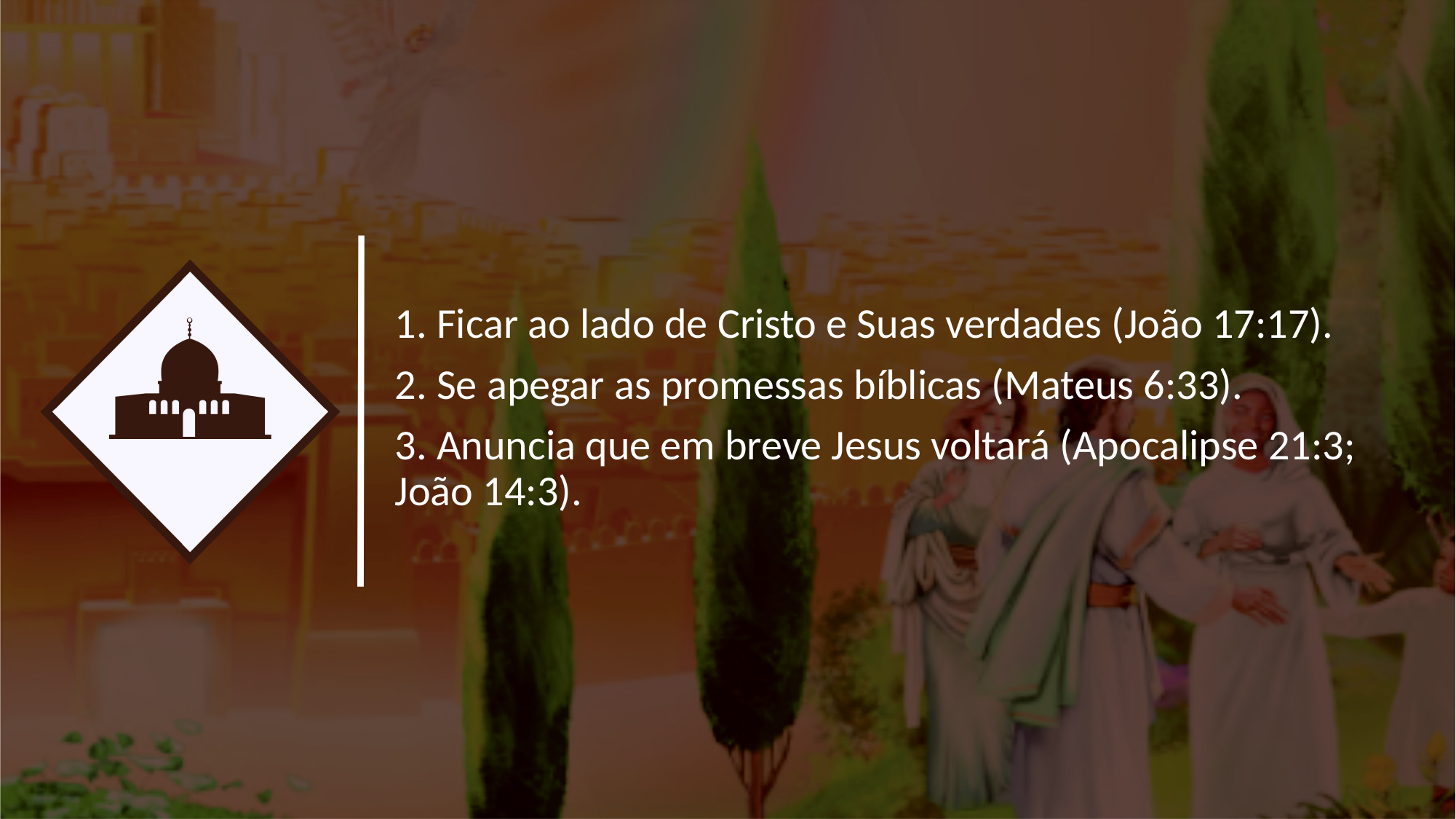

1. Ficar ao lado de Cristo e Suas verdades (João 17:17).
2. Se apegar as promessas bíblicas (Mateus 6:33).
3. Anuncia que em breve Jesus voltará (Apocalipse 21:3; João 14:3).